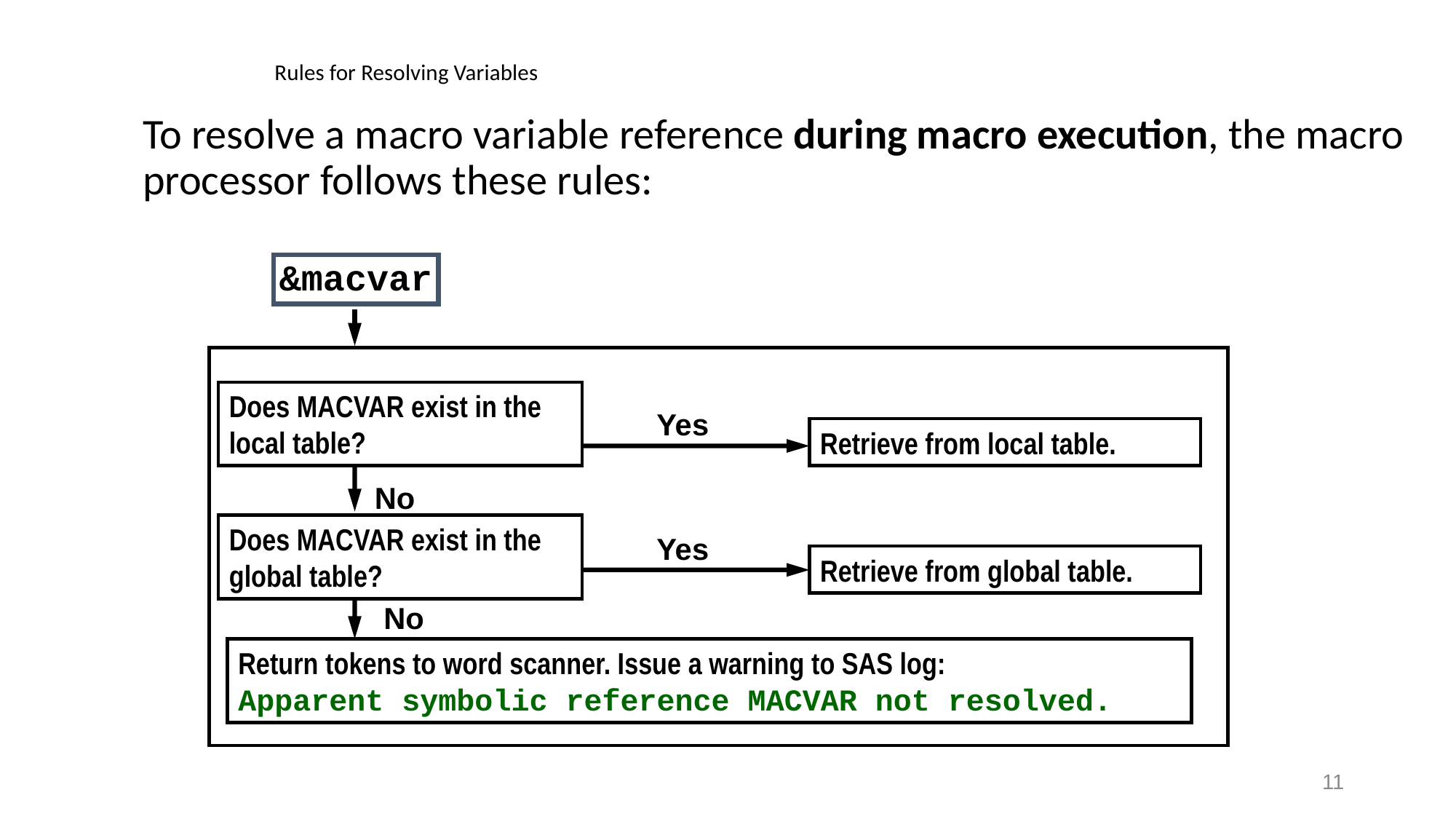

# Rules for Resolving Variables
To resolve a macro variable reference during macro execution, the macro processor follows these rules:
&macvar

Does MACVAR exist in the local table?
Yes
Retrieve from local table.

No
Does MACVAR exist in the global table?
Yes
Retrieve from global table.

No
Return tokens to word scanner. Issue a warning to SAS log:
Apparent symbolic reference MACVAR not resolved.
11